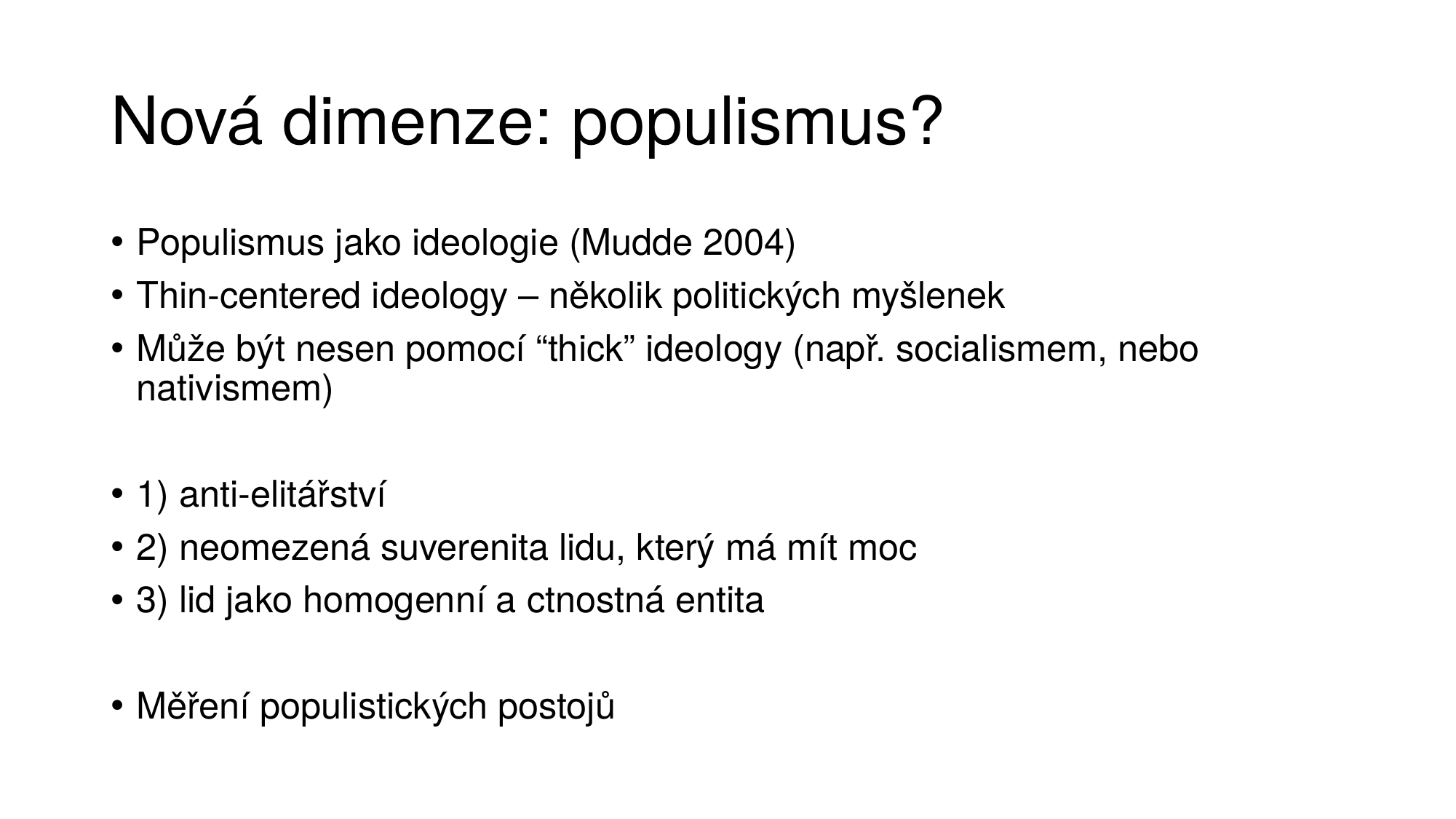

# Nová dimenze: populismus?
Populismus jako ideologie (Mudde 2004)
Thin-centered ideology – několik politických myšlenek
Může být nesen pomocí “thick” ideology (např. socialismem, nebo nativismem)

1) anti-elitářství
2) neomezená suverenita lidu, který má mít moc
3) lid jako homogenní a ctnostná entita

Měření populistických postojů